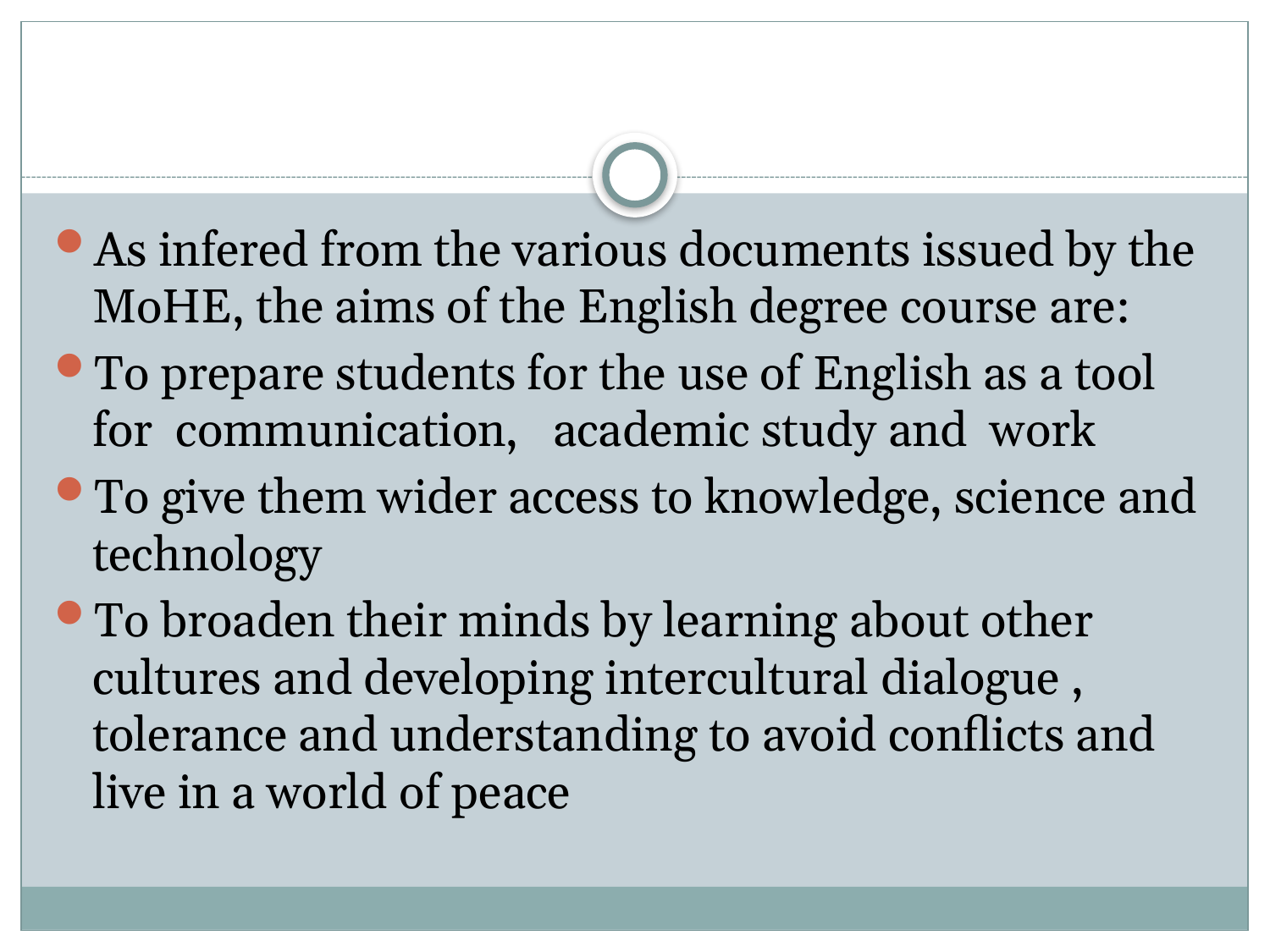

#
As infered from the various documents issued by the MoHE, the aims of the English degree course are:
To prepare students for the use of English as a tool for  communication,   academic study and  work
To give them wider access to knowledge, science and technology
To broaden their minds by learning about other cultures and developing intercultural dialogue , tolerance and understanding to avoid conflicts and live in a world of peace